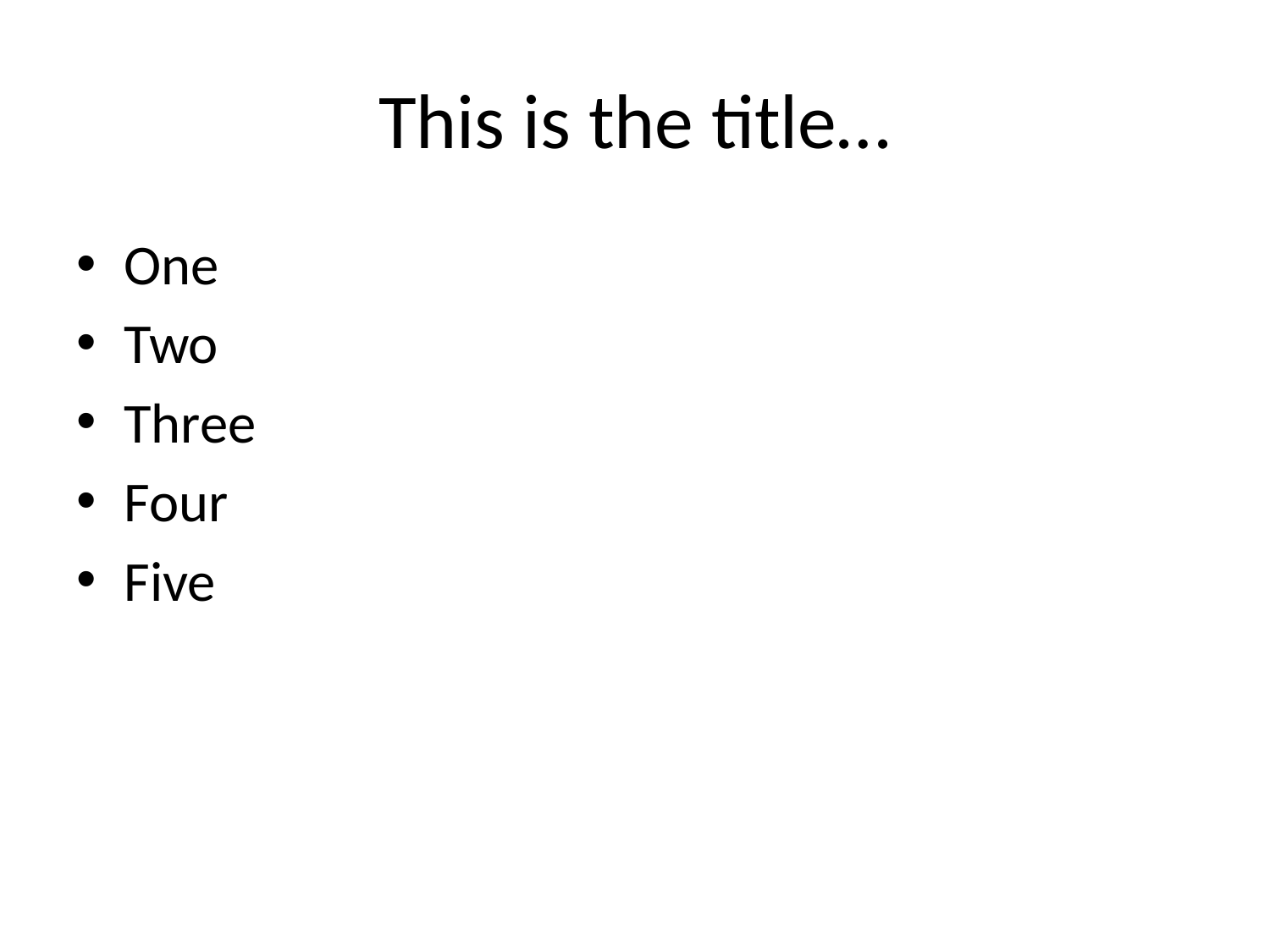

# This is the title…
One
Two
Three
Four
Five